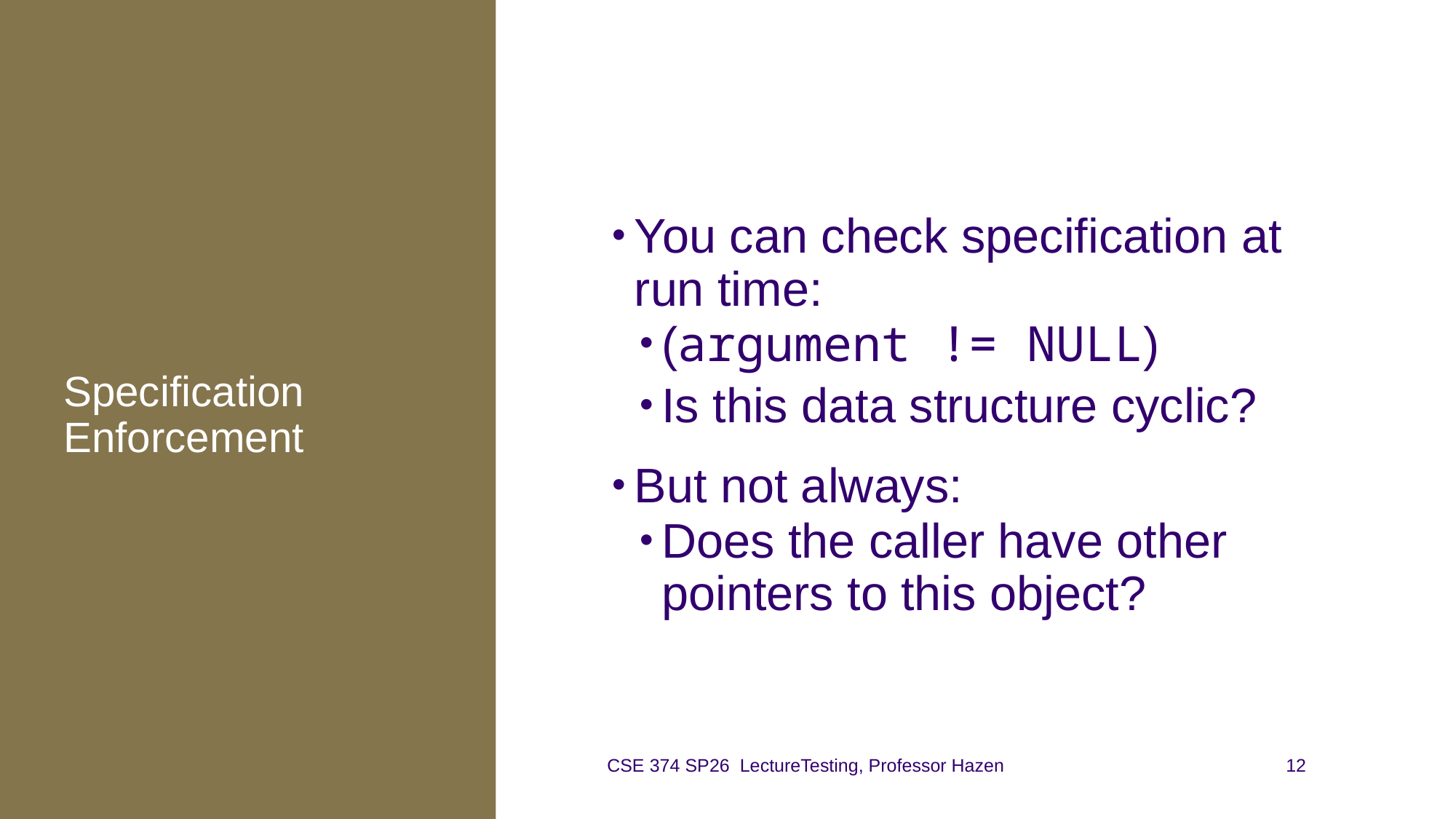

# Specification Enforcement
You can check specification at run time:
(argument != NULL)
Is this data structure cyclic?
But not always:
Does the caller have other pointers to this object?
CSE 374 SP26  LectureTesting, Professor Hazen
12